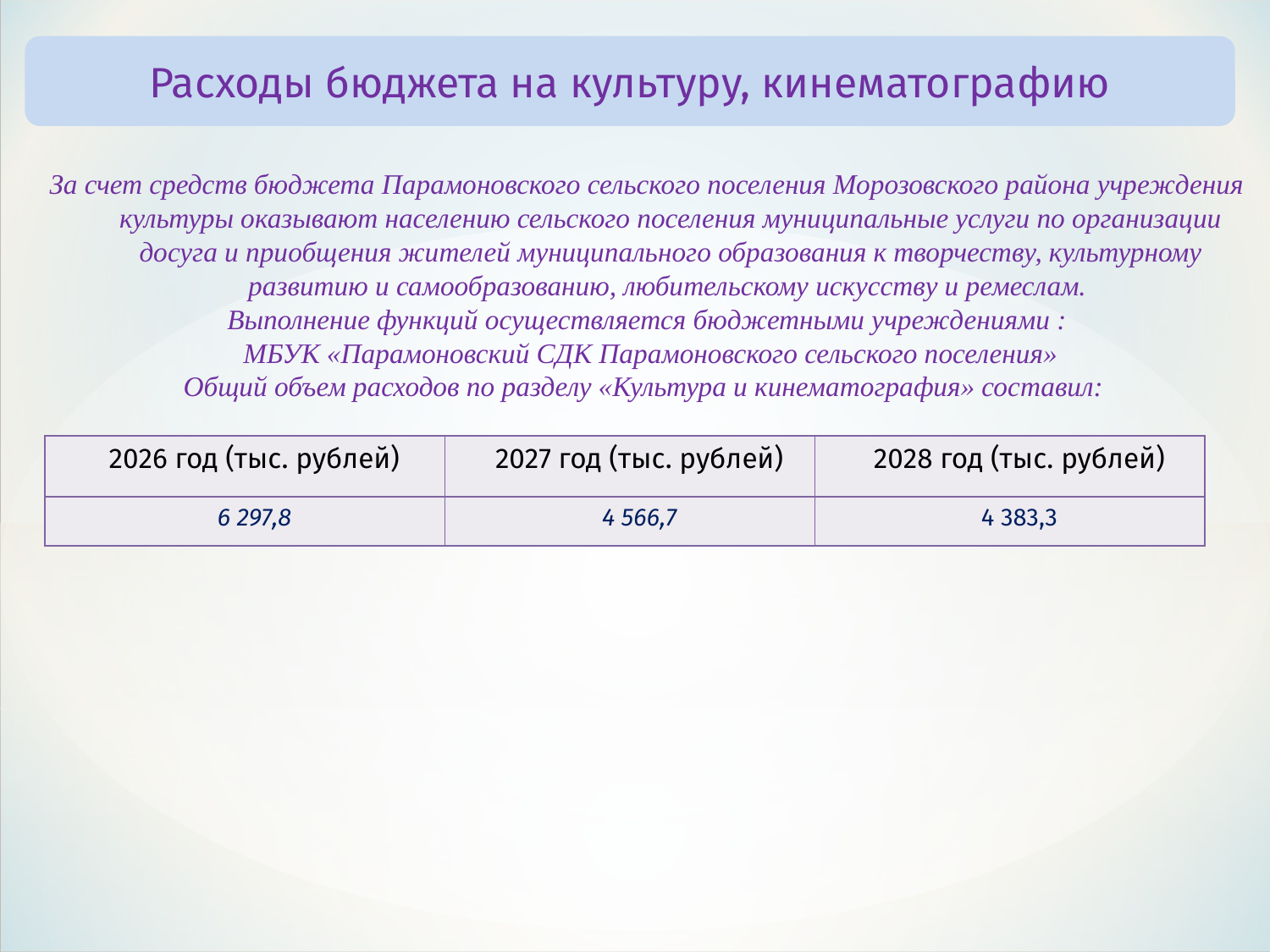

Расходы бюджета на культуру, кинематографию

За счет средств бюджета Парамоновского сельского поселения Морозовского района учреждения культуры оказывают населению сельского поселения муниципальные услуги по организации досуга и приобщения жителей муниципального образования к творчеству, культурному развитию и самообразованию, любительскому искусству и ремеслам.
Выполнение функций осуществляется бюджетными учреждениями :
 МБУК «Парамоновский СДК Парамоновского сельского поселения»
Общий объем расходов по разделу «Культура и кинематография» составил:

| 2026 год (тыс. рублей) | 2027 год (тыс. рублей) | 2028 год (тыс. рублей) |
| --- | --- | --- |
| 6 297,8 | 4 566,7 | 4 383,3 |